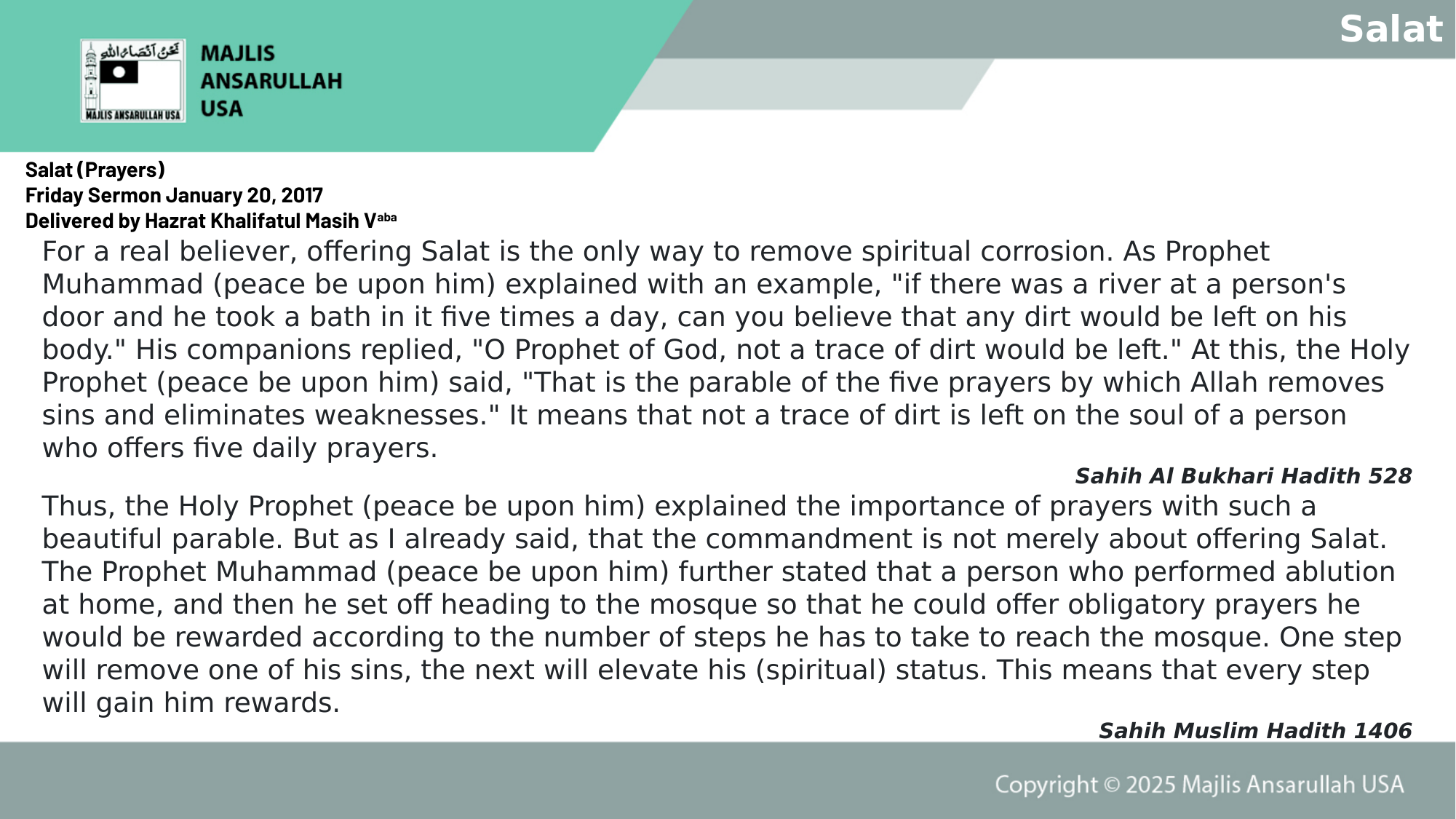

Salat
Salat (Prayers)
Friday Sermon January 20, 2017
Delivered by Hazrat Khalifatul Masih Vaba
For a real believer, offering Salat is the only way to remove spiritual corrosion. As Prophet Muhammad (peace be upon him) explained with an example, "if there was a river at a person's door and he took a bath in it five times a day, can you believe that any dirt would be left on his body." His companions replied, "O Prophet of God, not a trace of dirt would be left." At this, the Holy Prophet (peace be upon him) said, "That is the parable of the five prayers by which Allah removes sins and eliminates weaknesses." It means that not a trace of dirt is left on the soul of a person who offers five daily prayers.
Sahih Al Bukhari Hadith 528
Thus, the Holy Prophet (peace be upon him) explained the importance of prayers with such a beautiful parable. But as I already said, that the commandment is not merely about offering Salat. The Prophet Muhammad (peace be upon him) further stated that a person who performed ablution at home, and then he set off heading to the mosque so that he could offer obligatory prayers he would be rewarded according to the number of steps he has to take to reach the mosque. One step will remove one of his sins, the next will elevate his (spiritual) status. This means that every step will gain him rewards.
Sahih Muslim Hadith 1406